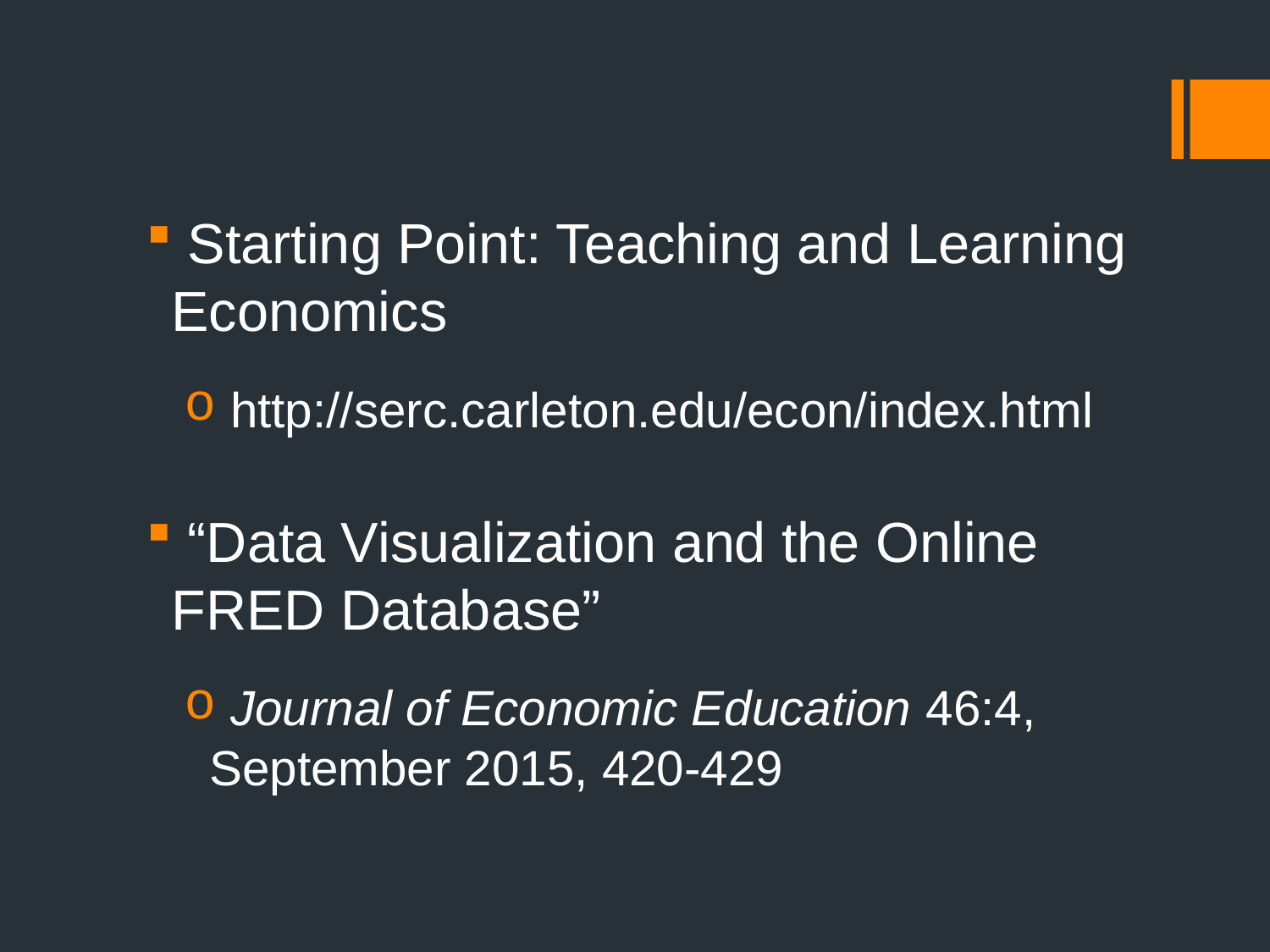

Starting Point: Teaching and Learning Economics
 http://serc.carleton.edu/econ/index.html

 “Data Visualization and the Online FRED Database”
 Journal of Economic Education 46:4, September 2015, 420-429